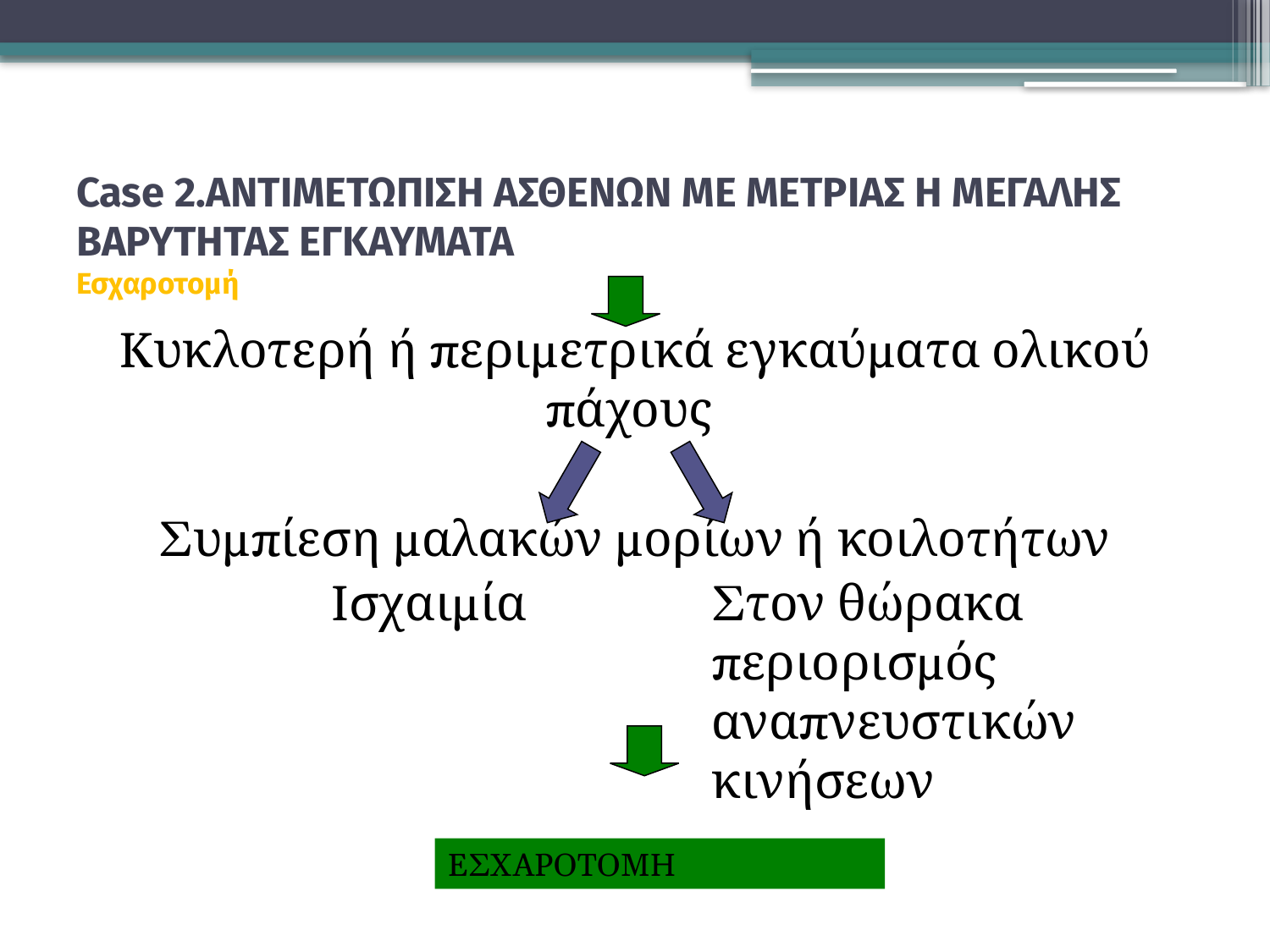

# Case 2.ΑΝΤΙΜΕΤΩΠΙΣΗ ΑΣΘΕΝΩΝ ΜΕ ΜΕΤΡΙΑΣ Η ΜΕΓΑΛΗΣ ΒΑΡΥΤΗΤΑΣ ΕΓΚΑΥΜΑΤΑ Εσχαροτομή

Κυκλοτερή ή περιμετρικά εγκαύματα ολικού πάχους

Συμπίεση μαλακών μορίων ή κοιλοτήτων
		Ισχαιμία		Στον θώρακα 						περιορισμός 						αναπνευστικών 						κινήσεων

ΕΣΧΑΡΟΤΟΜΗ